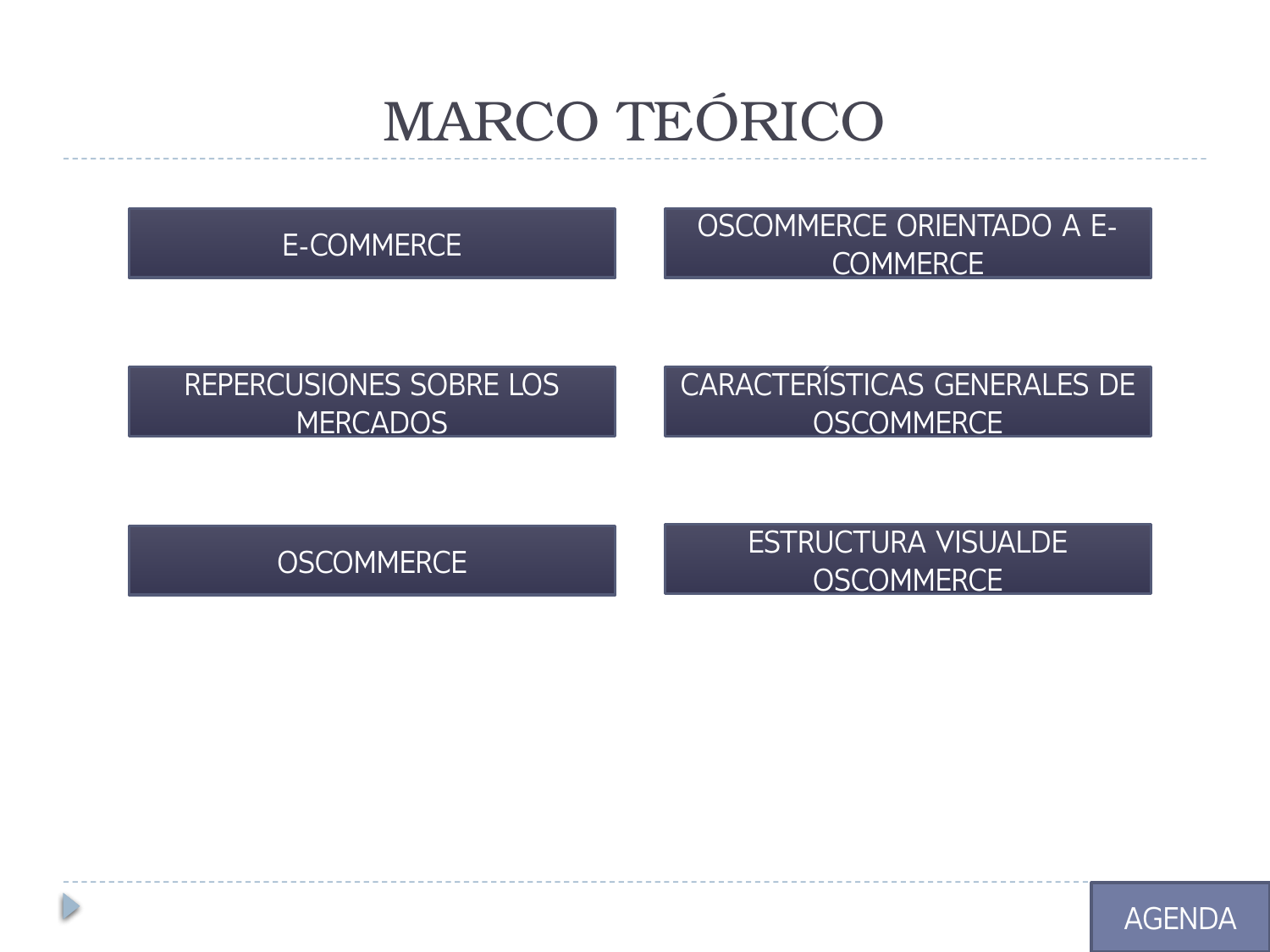

# MARCO TEÓRICO
E-COMMERCE
OSCOMMERCE ORIENTADO A E-COMMERCE
REPERCUSIONES SOBRE LOS MERCADOS
CARACTERÍSTICAS GENERALES DE OSCOMMERCE
ESTRUCTURA VISUALDE OSCOMMERCE
OSCOMMERCE
AGENDA